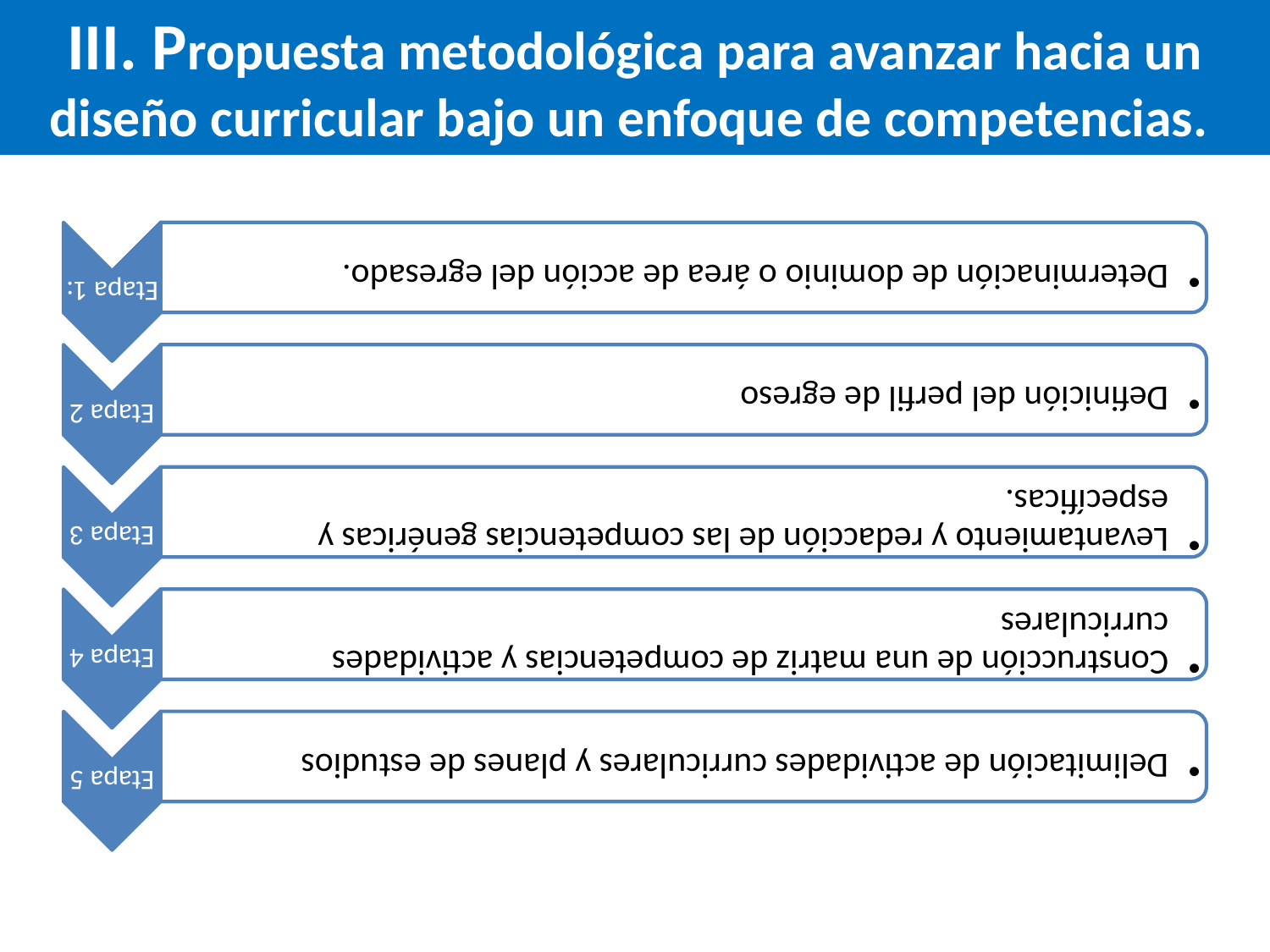

# III. Propuesta metodológica para avanzar hacia un diseño curricular bajo un enfoque de competencias.
Etapa 1:
Determinación de dominio o área de acción del egresado.
Etapa 2
Definición del perfil de egreso
Etapa 3
Levantamiento y redacción de las competencias genéricas y específicas.
Etapa 4
Construcción de una matriz de competencias y actividades curriculares
Etapa 5
Delimitación de actividades curriculares y planes de estudios